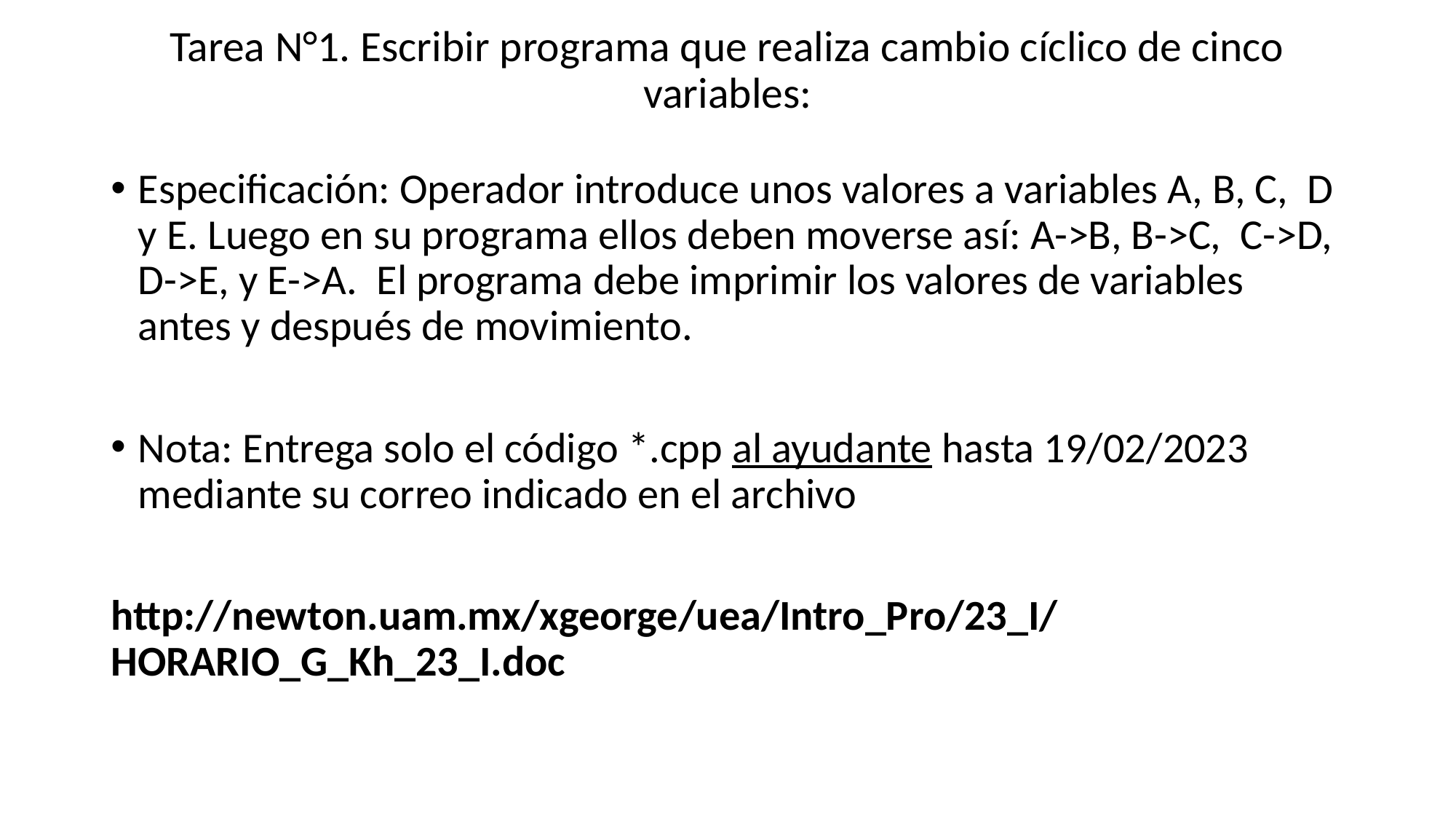

# Tarea N°1. Escribir programa que realiza cambio cíclico de cinco variables:
Especificación: Operador introduce unos valores a variables A, B, C,  D y E. Luego en su programa ellos deben moverse así: A->B, B->C,  C->D,  D->E, y E->A.  El programa debe imprimir los valores de variables antes y después de movimiento.

Nota: Entrega solo el código *.cpp al ayudante hasta 19/02/2023 mediante su correo indicado en el archivo

http://newton.uam.mx/xgeorge/uea/Intro_Pro/23_I/HORARIO_G_Kh_23_I.doc